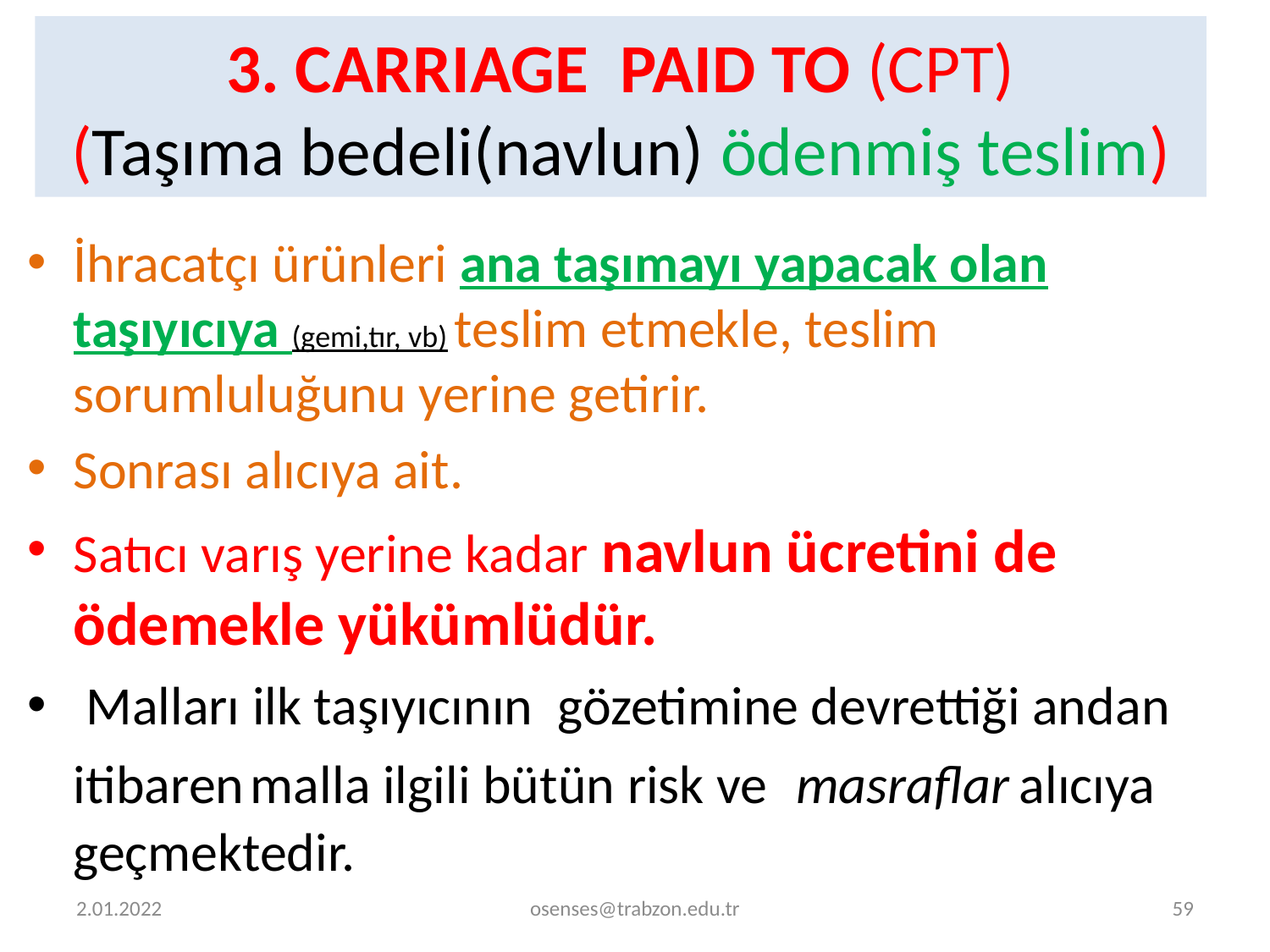

# 3. CARRIAGE  PAID TO (CPT) (Taşıma bedeli(navlun) ödenmiş teslim)
İhracatçı ürünleri ana taşımayı yapacak olan taşıyıcıya (gemi,tır, vb) teslim etmekle, teslim sorumluluğunu yerine getirir.
Sonrası alıcıya ait.
Satıcı varış yerine kadar navlun ücretini de ödemekle yükümlüdür.
 Malları ilk taşıyıcının  gözetimine devrettiği andan itibaren malla ilgili bütün risk ve  masraflar alıcıya geçmektedir.

2.01.2022
osenses@trabzon.edu.tr
59